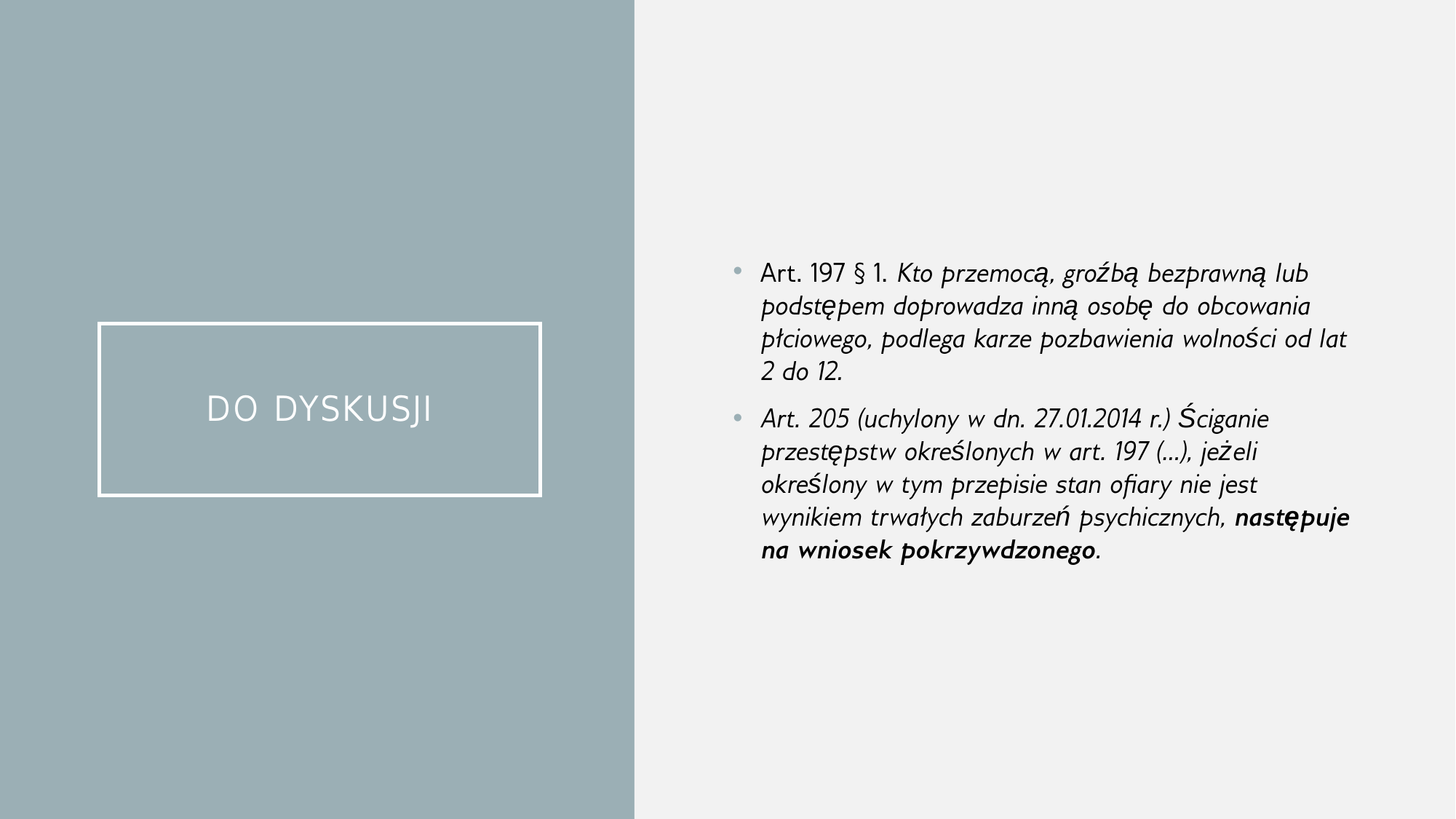

Art. 197 § 1. Kto przemocą, groźbą bezprawną lub podstępem doprowadza inną osobę do obcowania płciowego, podlega karze pozbawienia wolności od lat 2 do 12.
Art. 205 (uchylony w dn. 27.01.2014 r.) Ściganie przestępstw określonych w art. 197 (…), jeżeli określony w tym przepisie stan ofiary nie jest wynikiem trwałych zaburzeń psychicznych, następuje na wniosek pokrzywdzonego.
# Do dyskusji